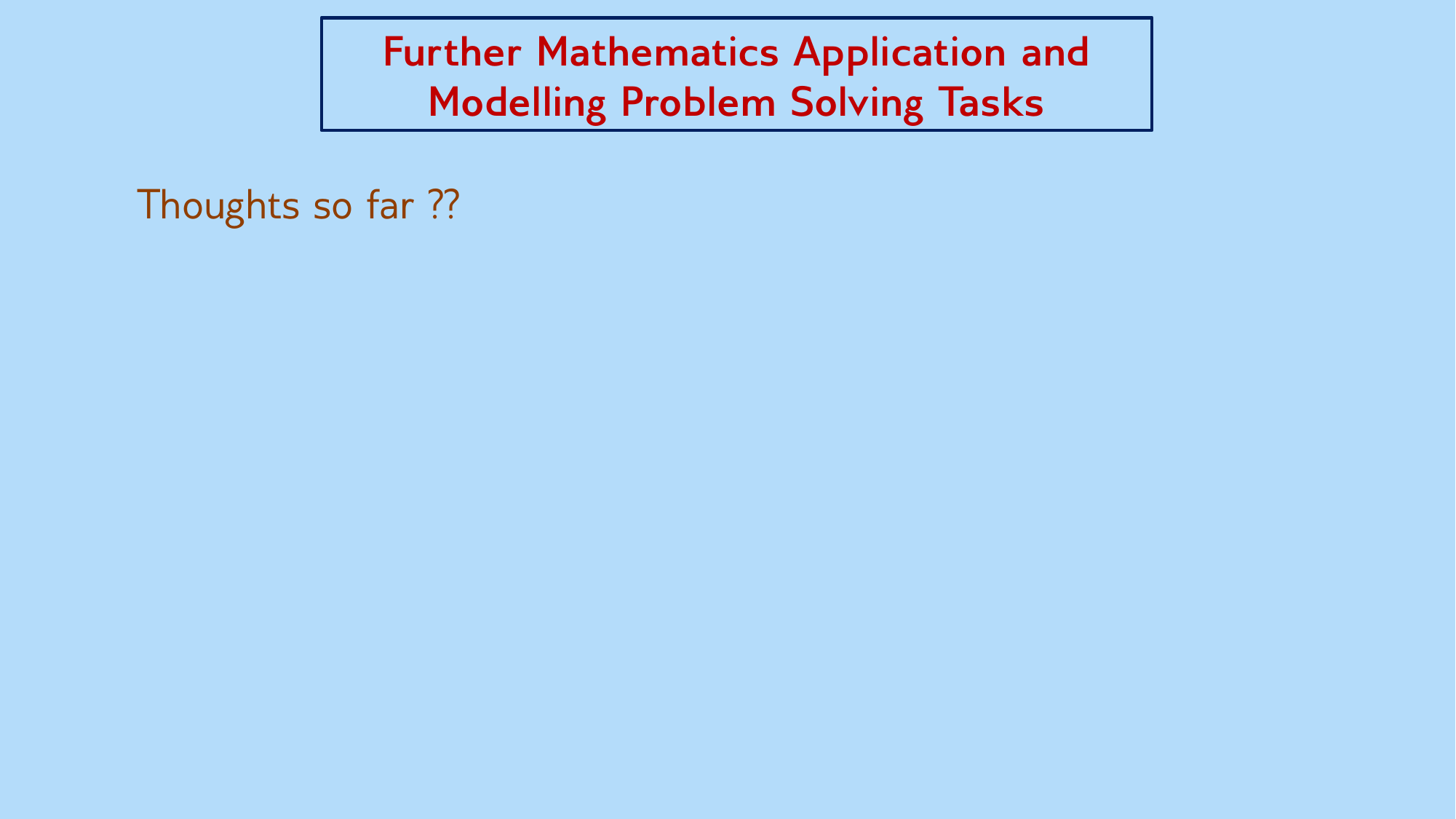

Further Mathematics Application and Modelling Problem Solving Tasks
Thoughts so far ??